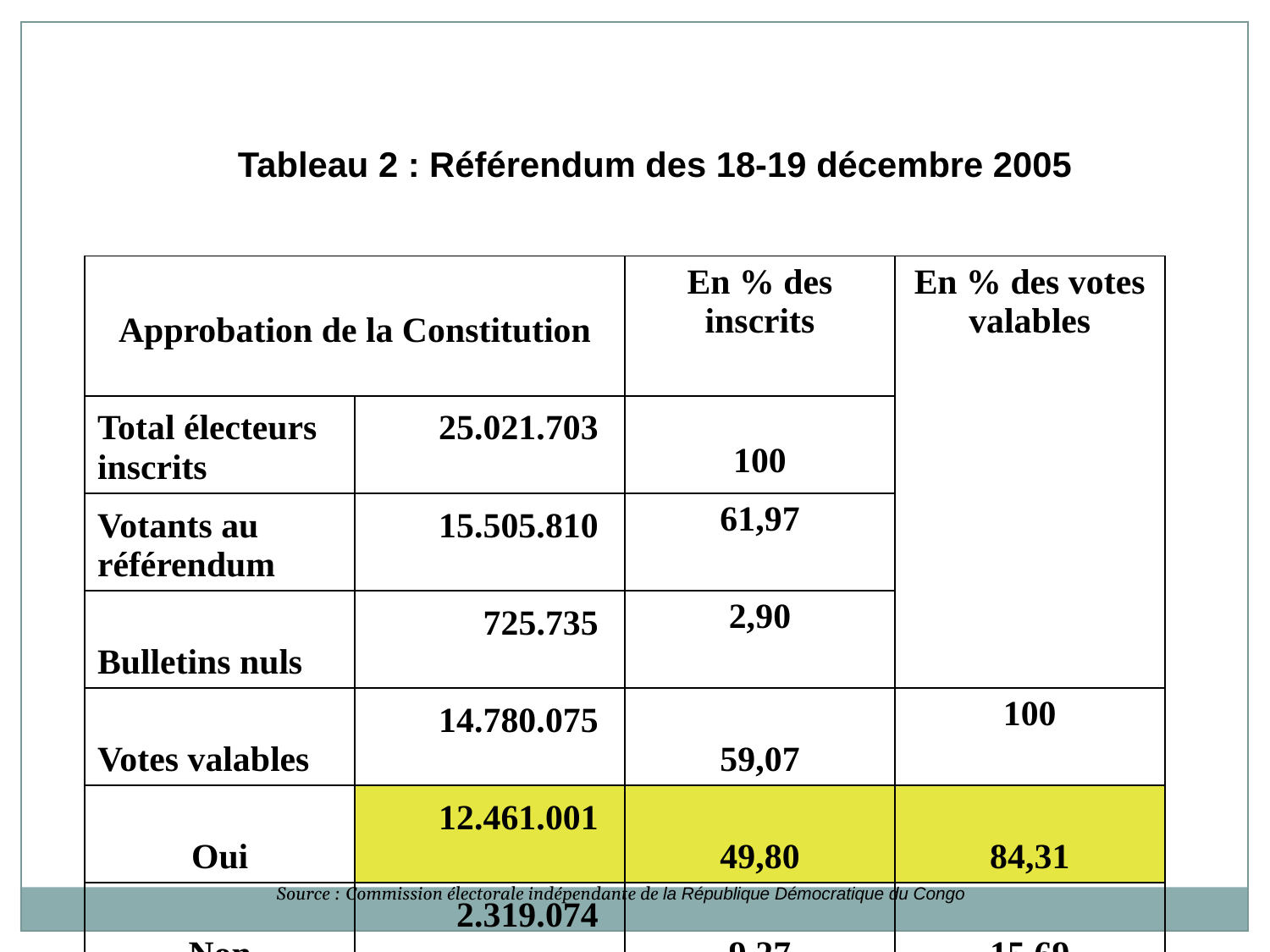

Tableau 2 : Référendum des 18-19 décembre 2005
| Approbation de la Constitution |  | En % des inscrits | En % des votes valables |
| --- | --- | --- | --- |
| Total électeurs inscrits | 25.021.703 | 100 |  |
| Votants au référendum | 15.505.810 | 61,97 |  |
| Bulletins nuls | 725.735 | 2,90 |  |
| Votes valables | 14.780.075 | 59,07 | 100 |
| Oui | 12.461.001 | 49,80 | 84,31 |
| Non | 2.319.074 | 9,27 | 15,69 |
Source : Commission électorale indépendante de la République Démocratique du Congo